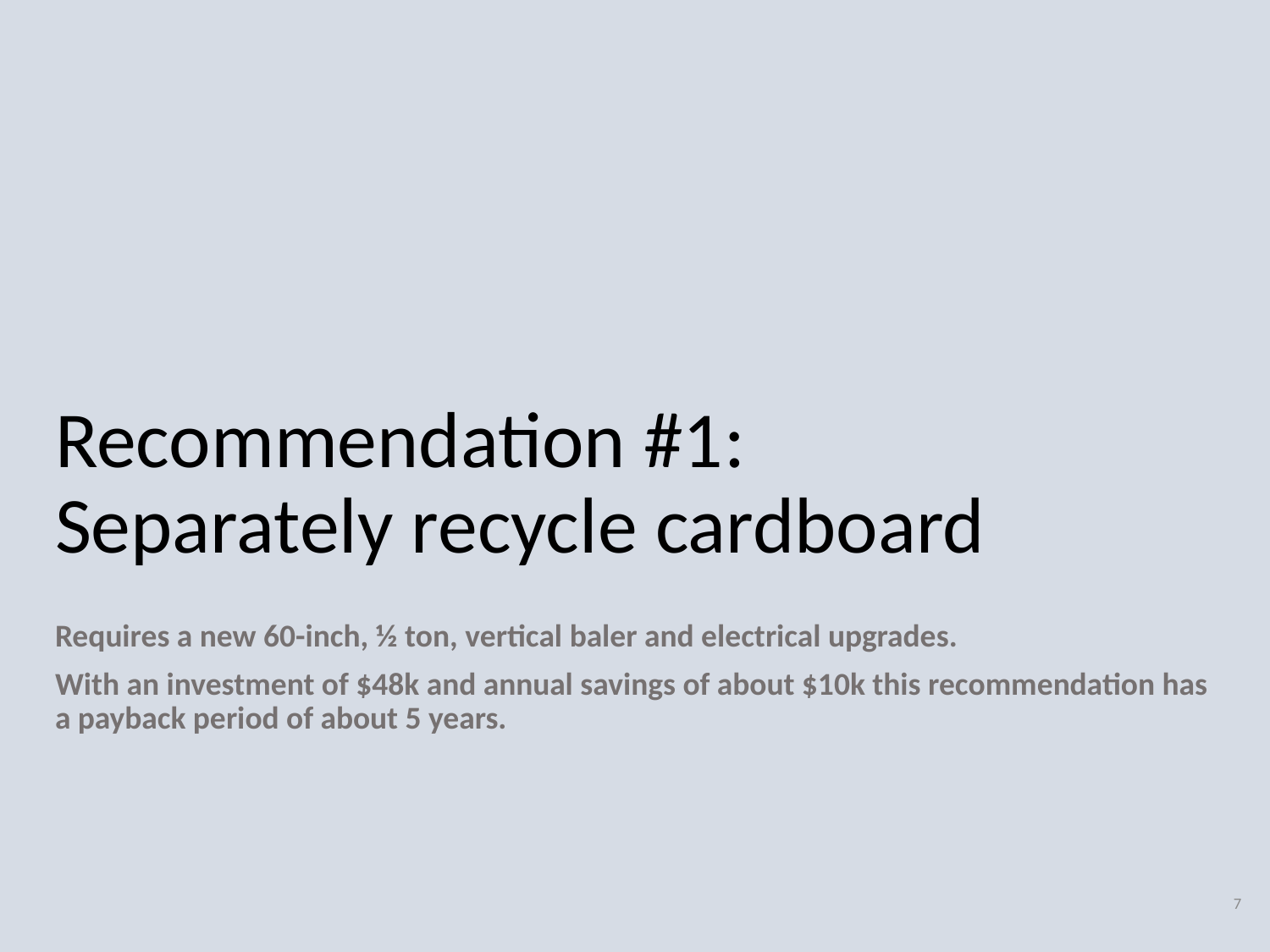

# Recommendation #1: Separately recycle cardboard
Requires a new 60-inch, ½ ton, vertical baler and electrical upgrades.
With an investment of $48k and annual savings of about $10k this recommendation has a payback period of about 5 years.
7